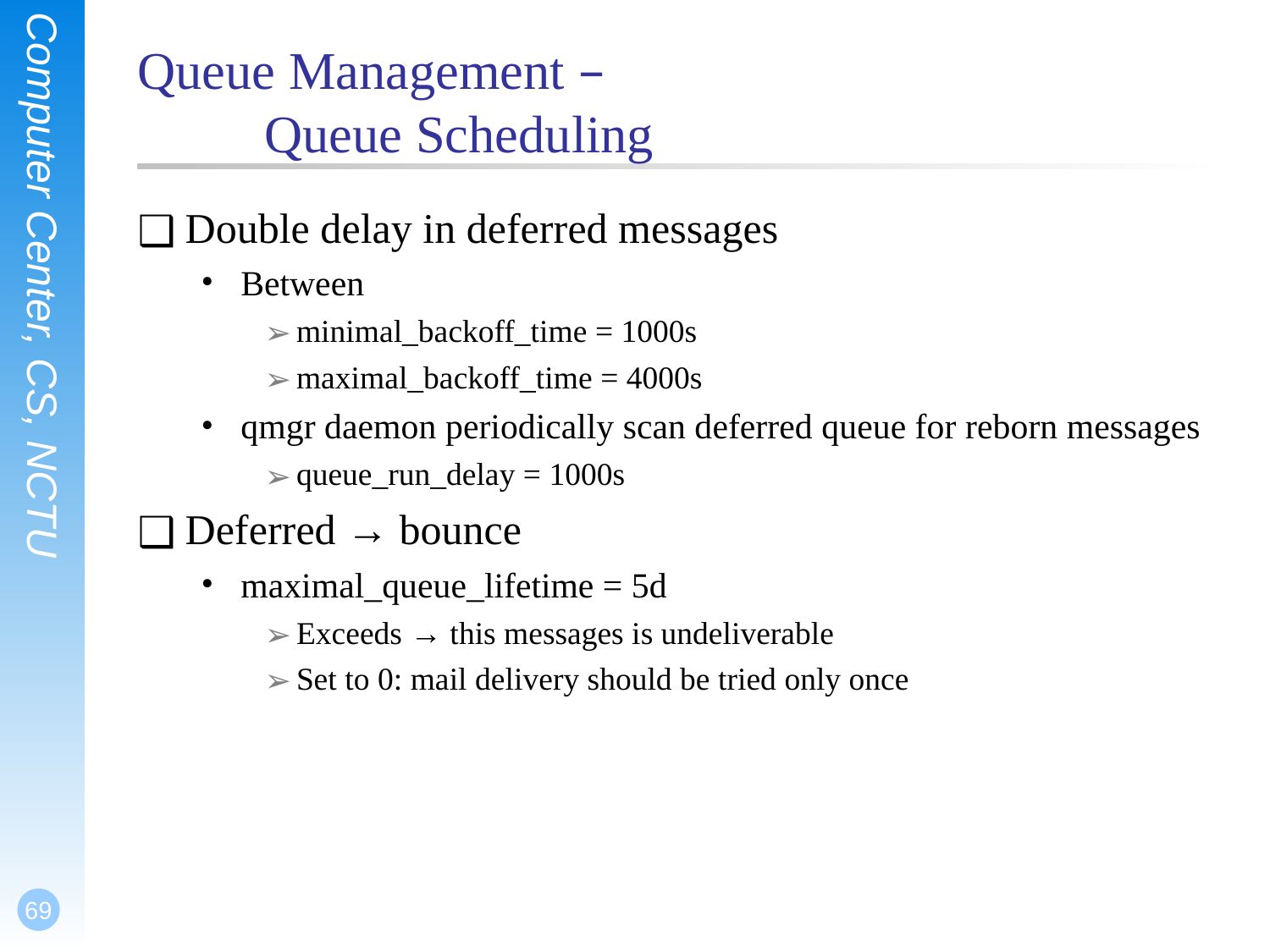

# Queue Management – Queue Scheduling
Double delay in deferred messages
Between
minimal_backoff_time = 1000s
maximal_backoff_time = 4000s
qmgr daemon periodically scan deferred queue for reborn messages
queue_run_delay = 1000s
Deferred → bounce
maximal_queue_lifetime = 5d
Exceeds → this messages is undeliverable
Set to 0: mail delivery should be tried only once